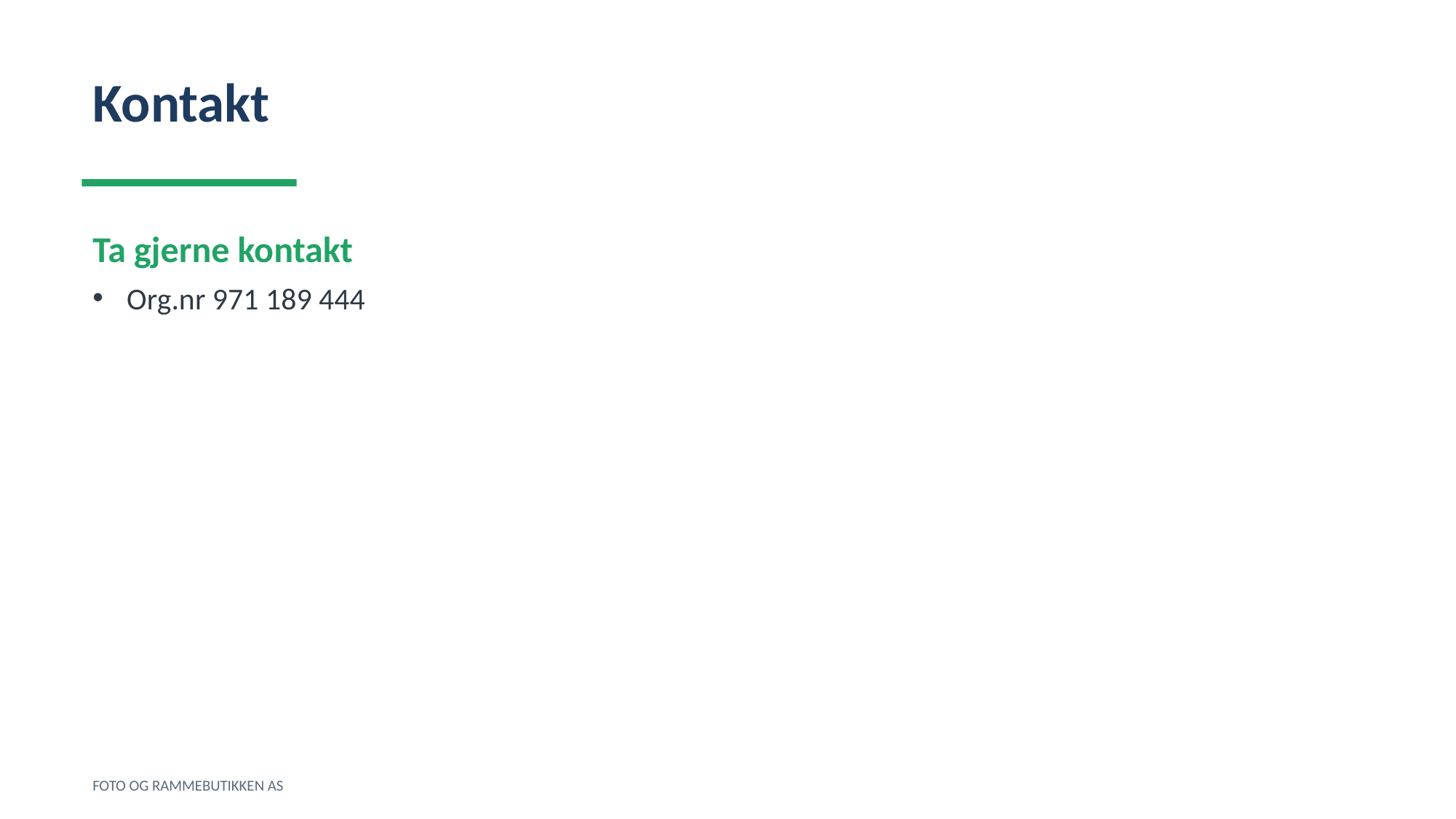

Kontakt

Ta gjerne kontakt
Org.nr 971 189 444
FOTO OG RAMMEBUTIKKEN AS